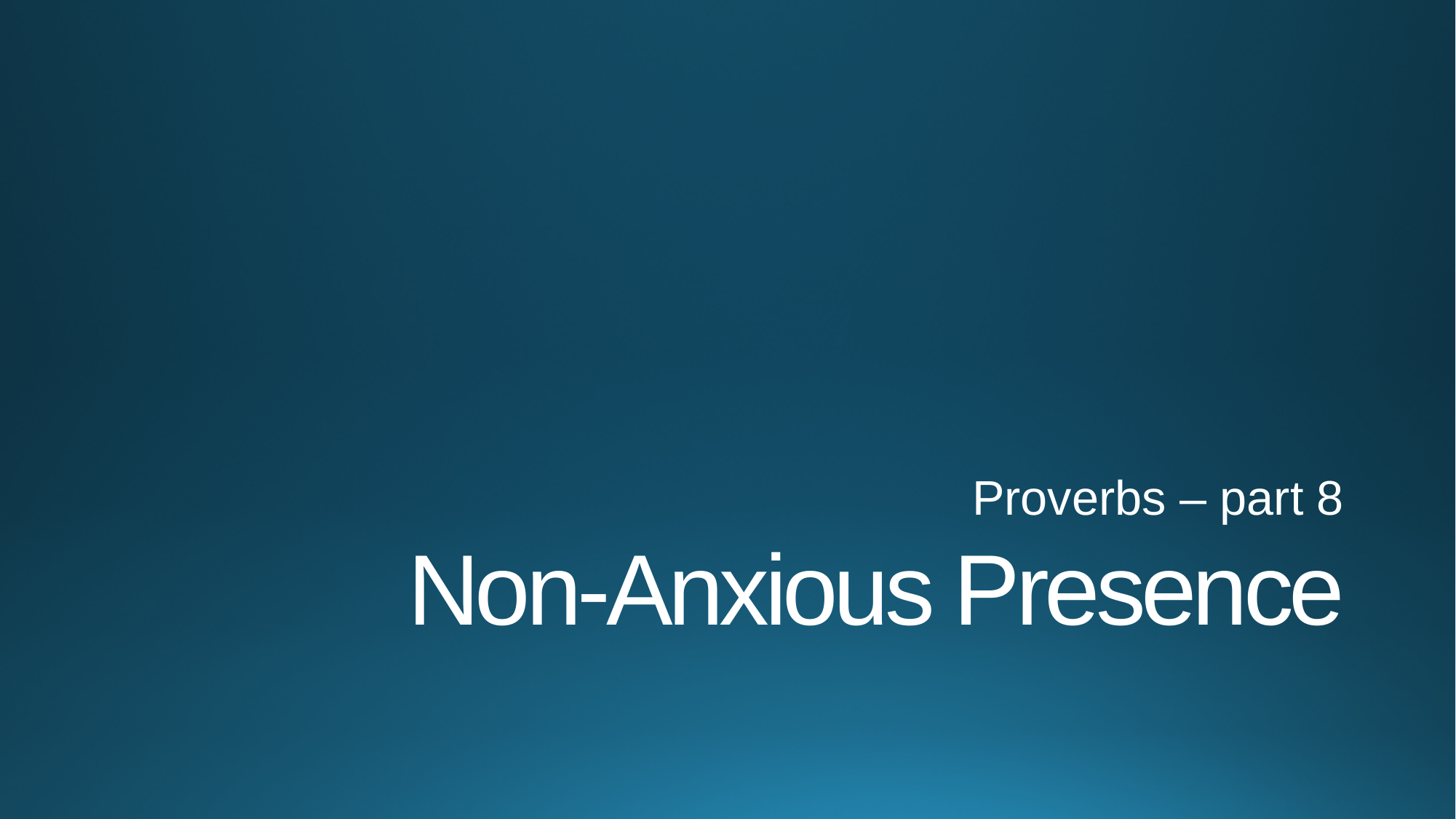

Proverbs – part 8
# Non-Anxious Presence